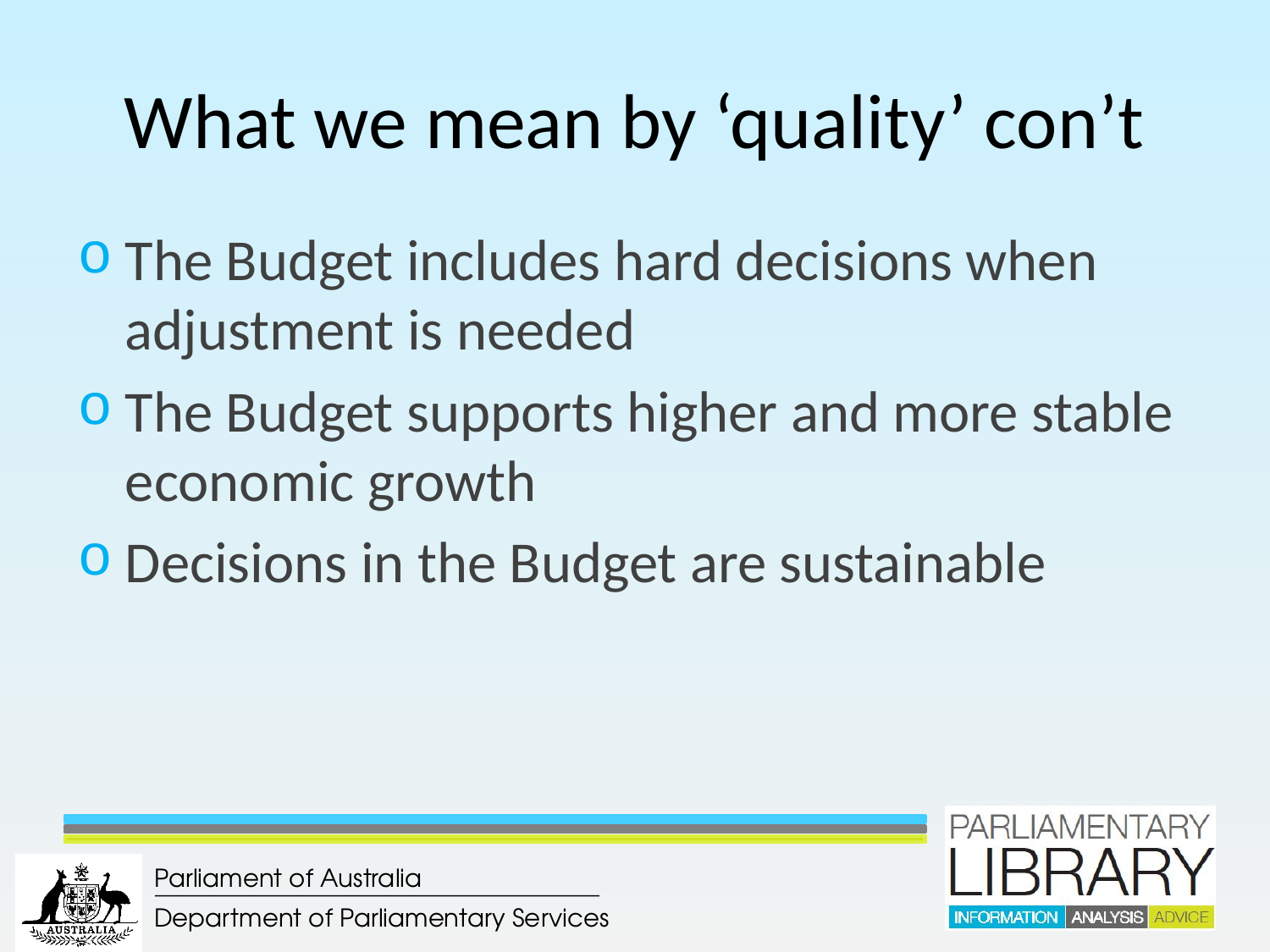

# What we mean by ‘quality’ con’t
The Budget includes hard decisions when adjustment is needed
The Budget supports higher and more stable economic growth
Decisions in the Budget are sustainable